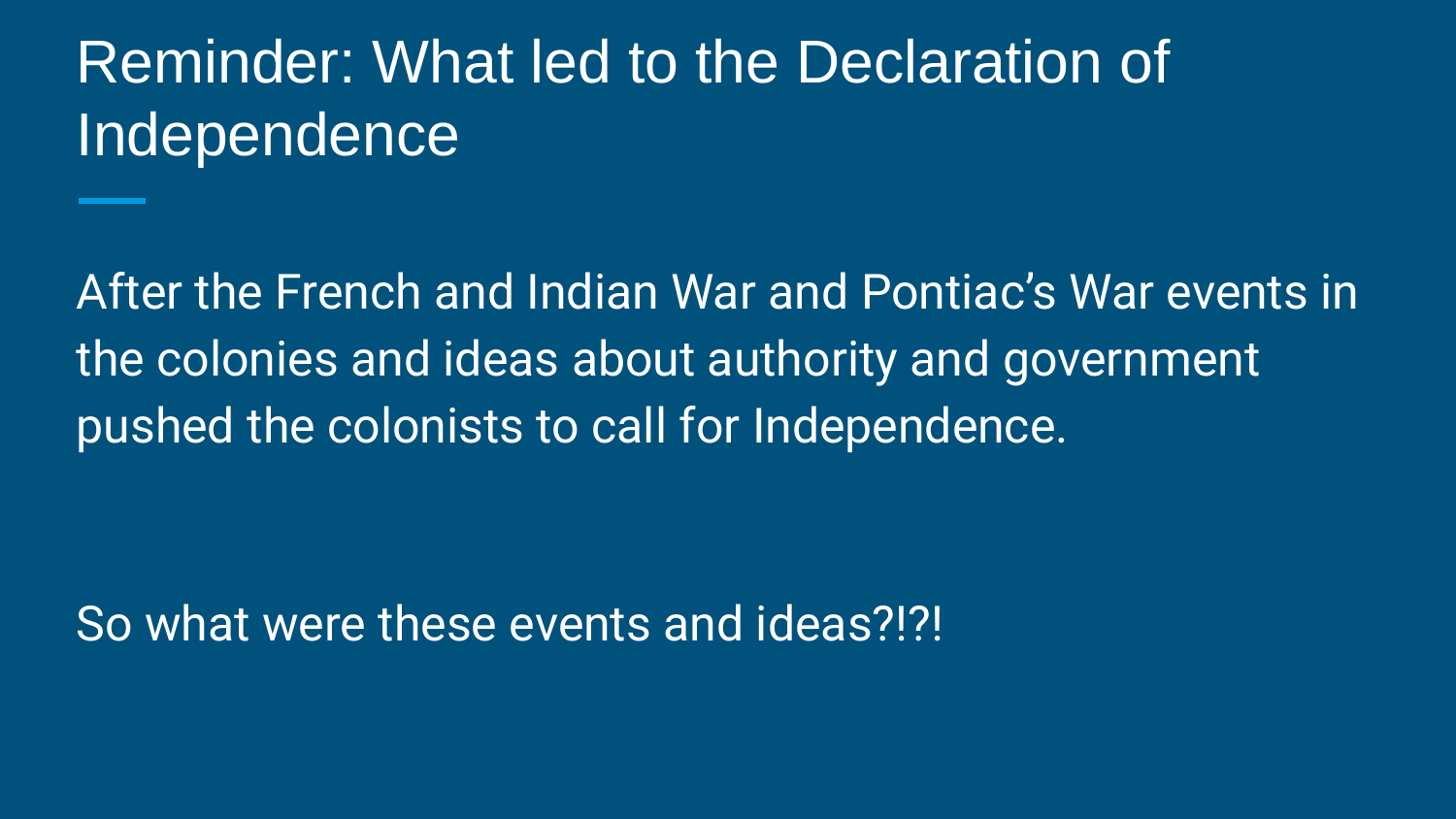

# Reminder: What led to the Declaration of Independence
After the French and Indian War and Pontiac’s War events in the colonies and ideas about authority and government pushed the colonists to call for Independence.

So what were these events and ideas?!?!